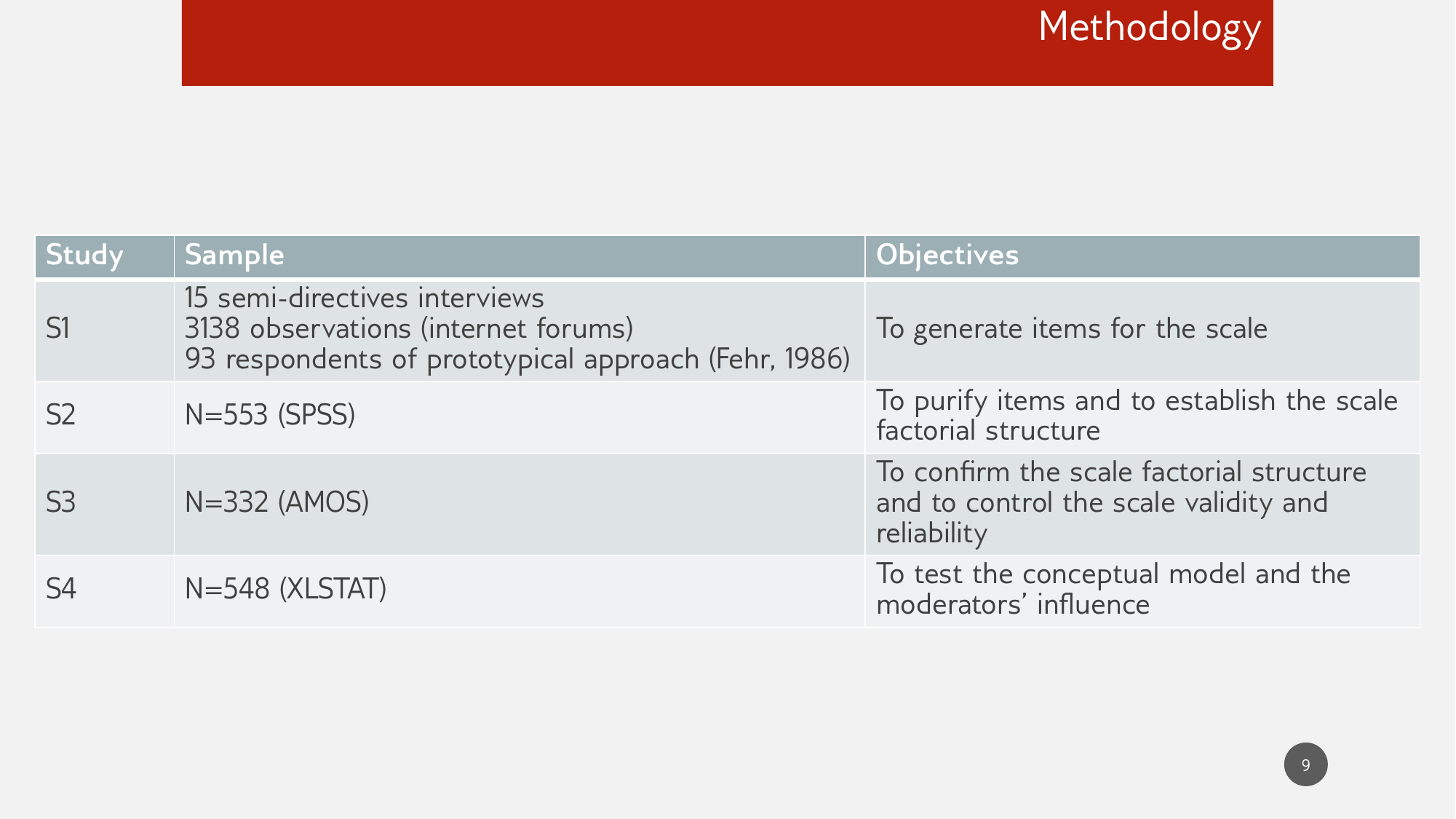

Methodology
| Study | Sample | Objectives |
| --- | --- | --- |
| S1 | 15 semi-directives interviews 3138 observations (internet forums) 93 respondents of prototypical approach (Fehr, 1986) | To generate items for the scale |
| S2 | N=553 (SPSS) | To purify items and to establish the scale factorial structure |
| S3 | N=332 (AMOS) | To confirm the scale factorial structure and to control the scale validity and reliability |
| S4 | N=548 (XLSTAT) | To test the conceptual model and the moderators’ influence |
9